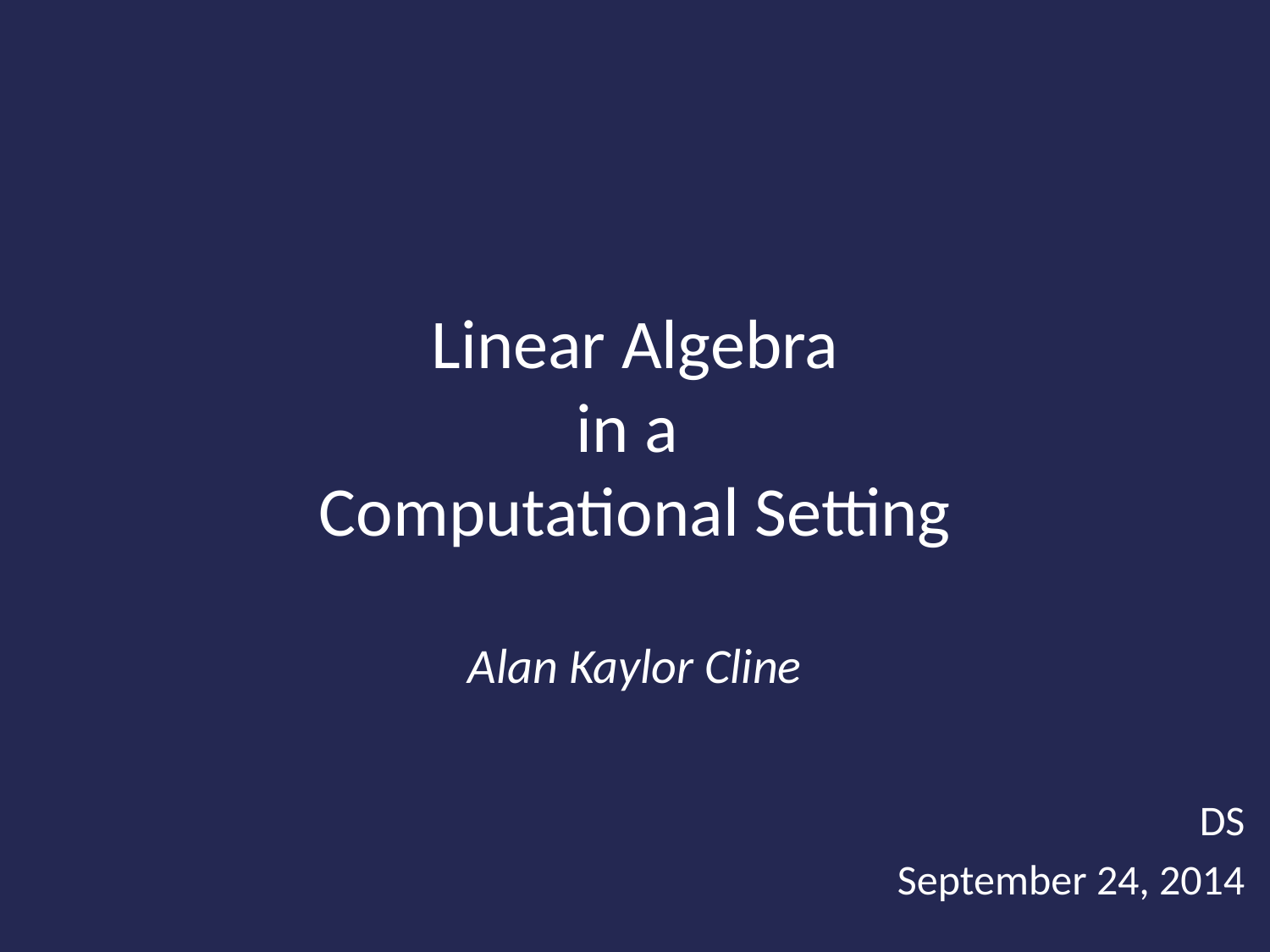

# Linear Algebra in a Computational Setting Alan Kaylor Cline
DS
September 24, 2014